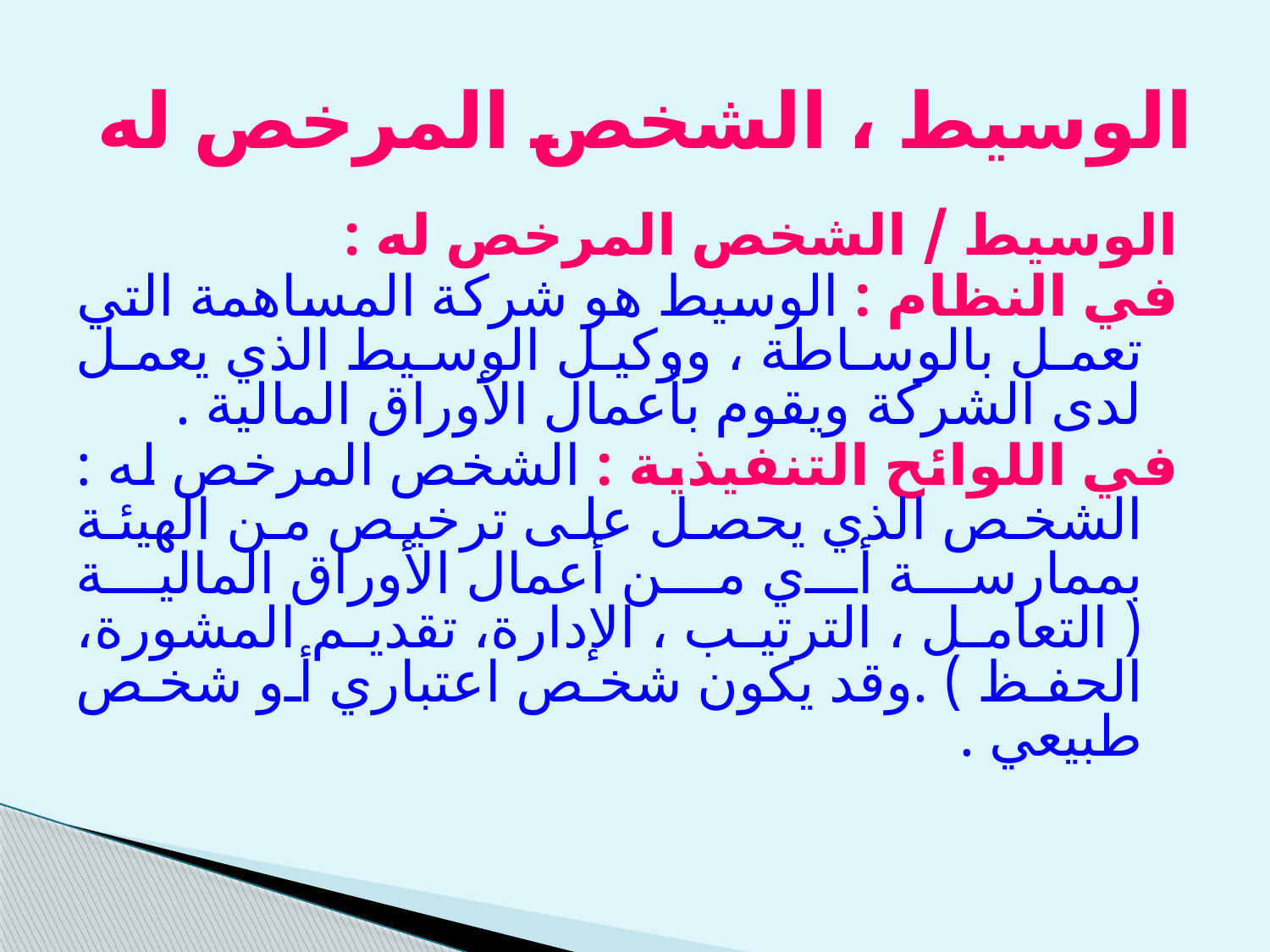

# الوسيط ، الشخص المرخص له
الوسيط / الشخص المرخص له :
في النظام : الوسيط هو شركة المساهمة التي تعمل بالوساطة ، ووكيل الوسيط الذي يعمل لدى الشركة ويقوم بأعمال الأوراق المالية .
في اللوائح التنفيذية : الشخص المرخص له : الشخص الذي يحصل على ترخيص من الهيئة بممارسة أي من أعمال الأوراق المالية ( التعامل ، الترتيب ، الإدارة، تقديم المشورة، الحفظ ) .وقد يكون شخص اعتباري أو شخص طبيعي .